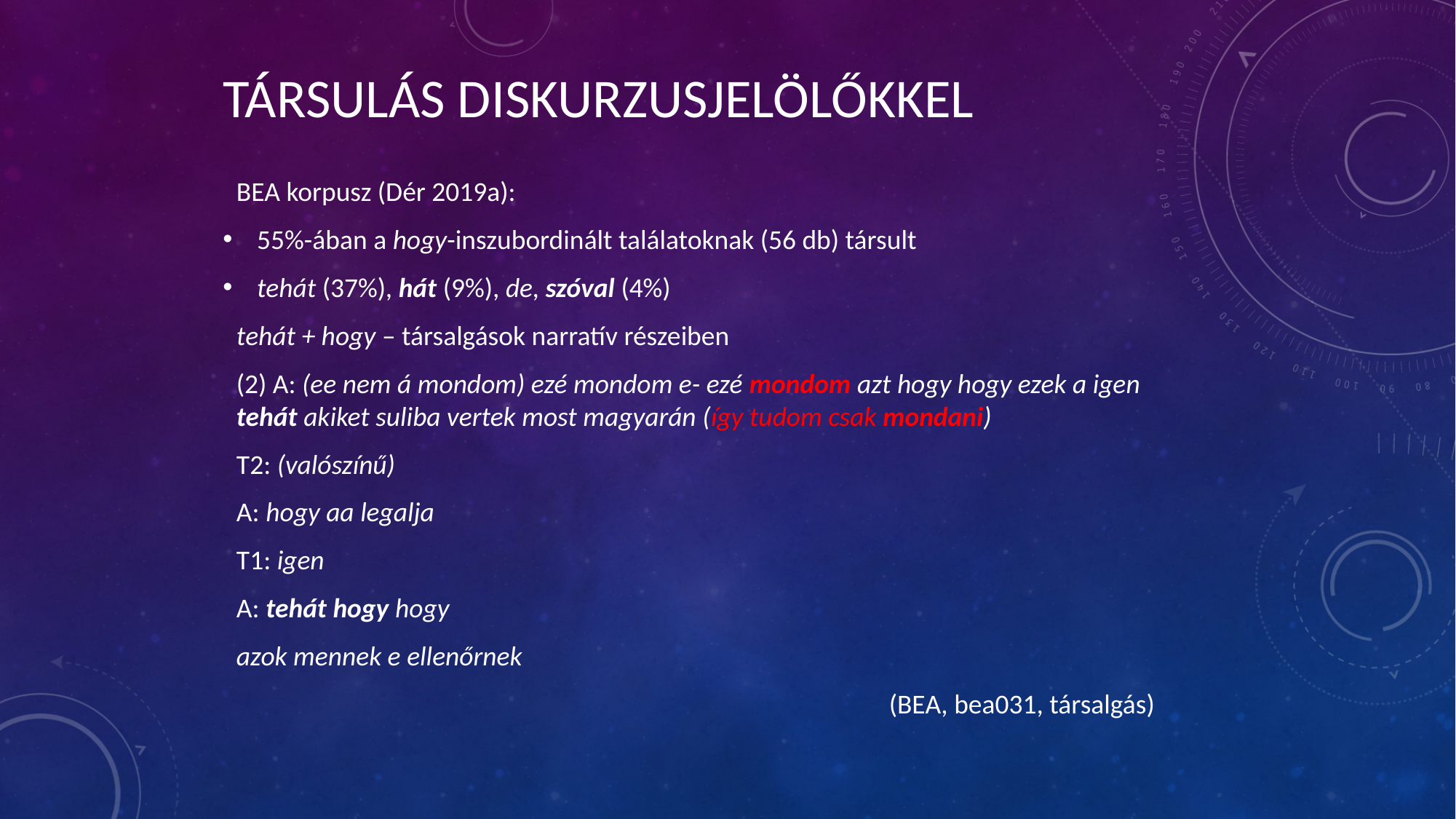

# Társulás diskurzusjelölőkkel
BEA korpusz (Dér 2019a):
55%-ában a hogy-inszubordinált találatoknak (56 db) társult
tehát (37%), hát (9%), de, szóval (4%)
tehát + hogy – társalgások narratív részeiben
(2) A: (ee nem á mondom) ezé mondom e- ezé mondom azt hogy hogy ezek a igen tehát akiket suliba vertek most magyarán (így tudom csak mondani)
T2: (valószínű)
A: hogy aa legalja
T1: igen
A: tehát hogy hogy
azok mennek e ellenőrnek
(BEA, bea031, társalgás)